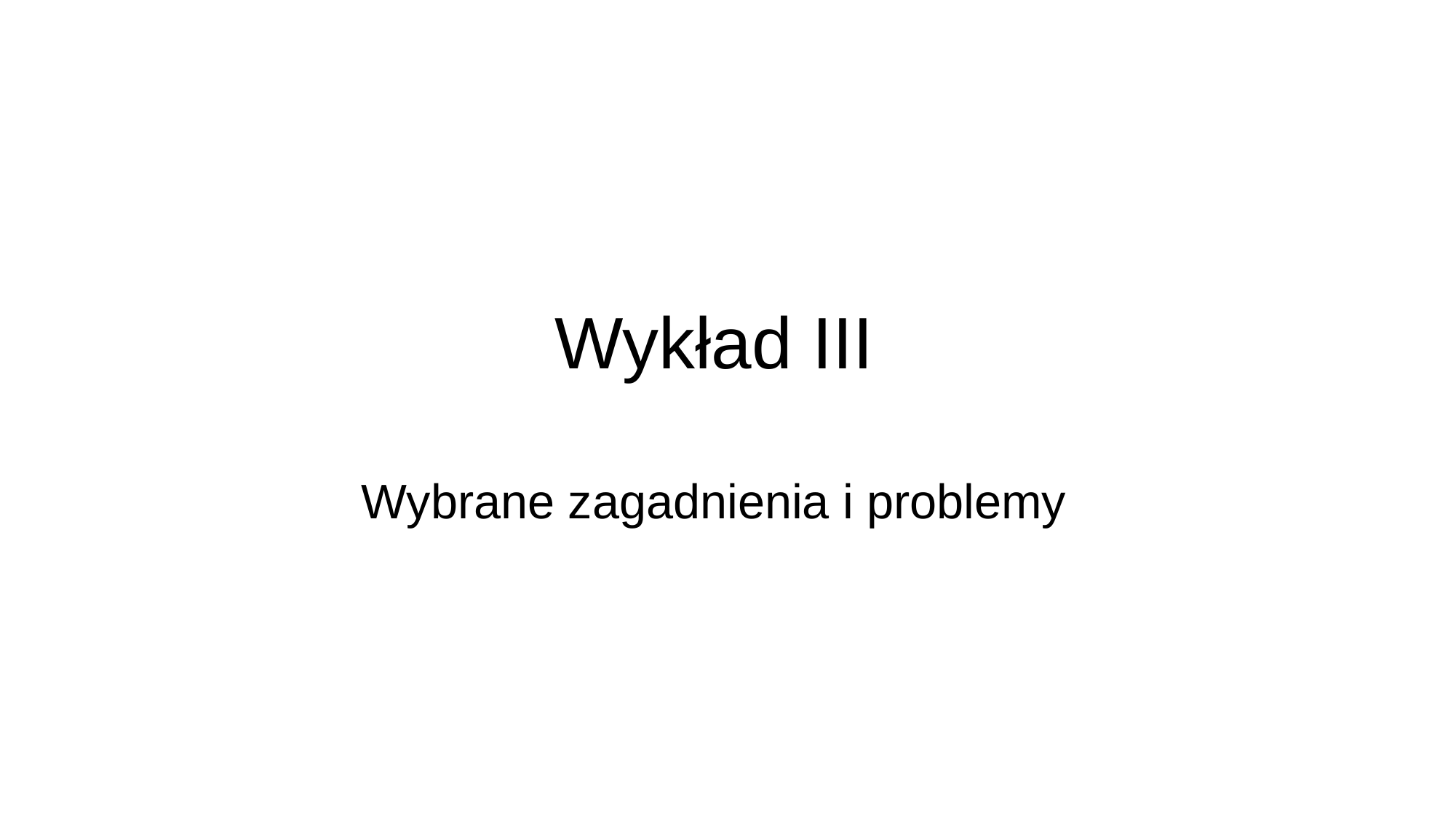

# Wykład III Wybrane zagadnienia i problemy